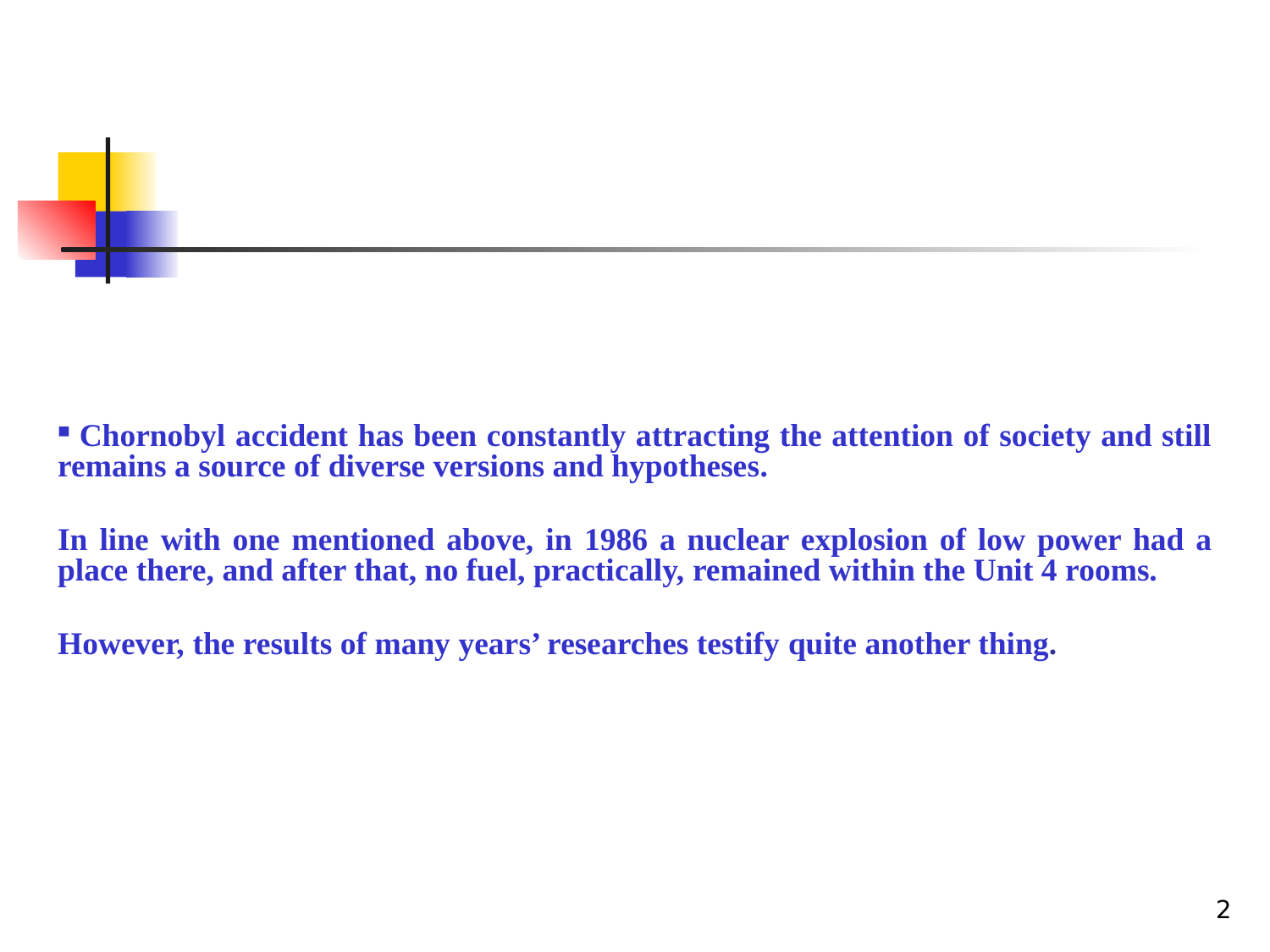

#
 Chornobyl accident has been constantly attracting the attention of society and still remains a source of diverse versions and hypotheses.

In line with one mentioned above, in 1986 a nuclear explosion of low power had a place there, and after that, no fuel, practically, remained within the Unit 4 rooms.

However, the results of many years’ researches testify quite another thing.
2